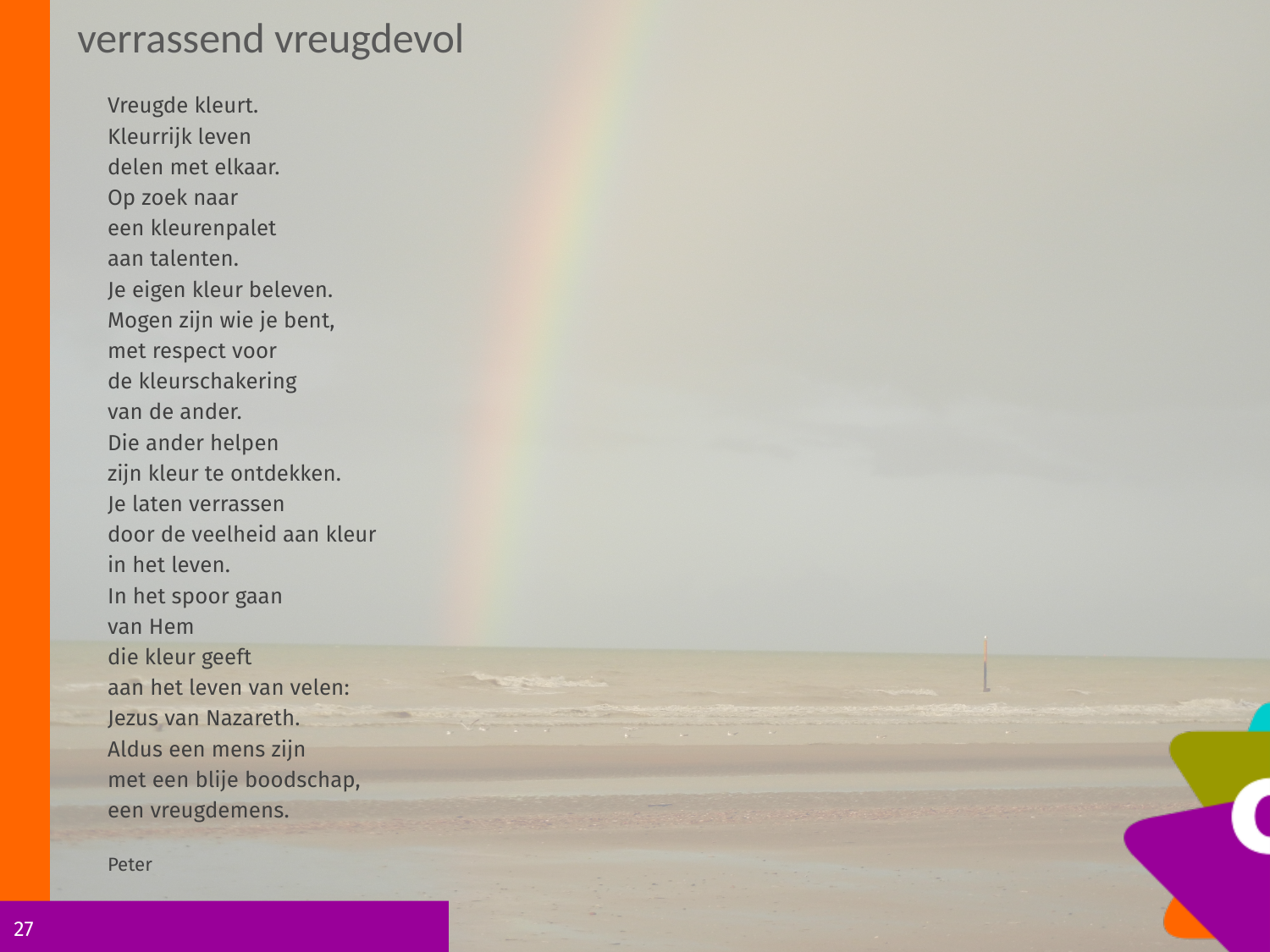

verrassend vreugdevol
Vreugde kleurt.
Kleurrijk leven
delen met elkaar.
Op zoek naar
een kleurenpalet
aan talenten.
Je eigen kleur beleven.
Mogen zijn wie je bent,
met respect voor
de kleurschakering
van de ander.
Die ander helpen
zijn kleur te ontdekken.
Je laten verrassen
door de veelheid aan kleur
in het leven.
In het spoor gaan
van Hem
die kleur geeft
aan het leven van velen:
Jezus van Nazareth.
Aldus een mens zijn
met een blije boodschap,
een vreugdemens.

Peter